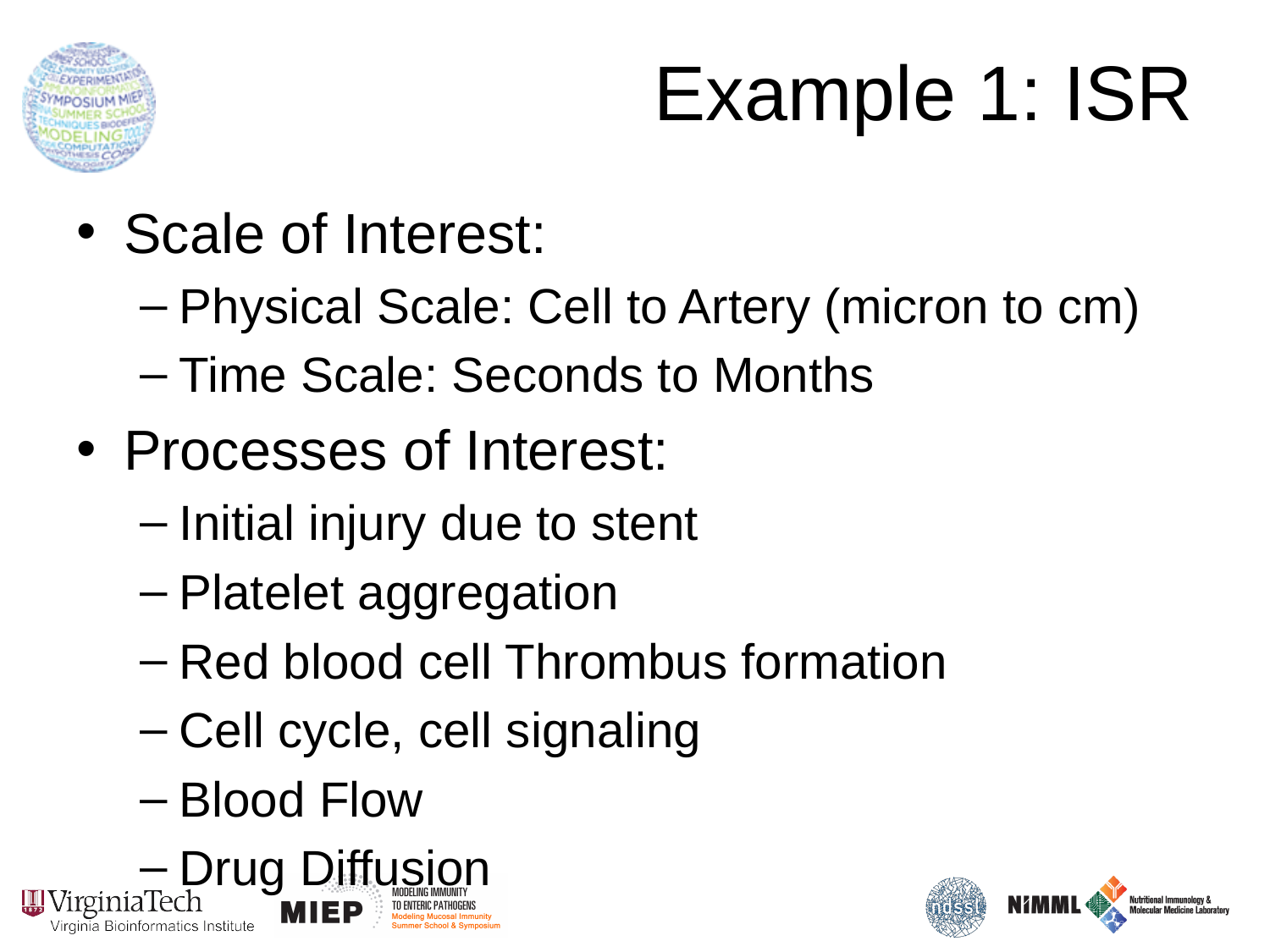

# Example 1: ISR
Scale of Interest:
Physical Scale: Cell to Artery (micron to cm)
Time Scale: Seconds to Months
Processes of Interest:
Initial injury due to stent
Platelet aggregation
Red blood cell Thrombus formation
Cell cycle, cell signaling
Blood Flow
Drug Diffusion